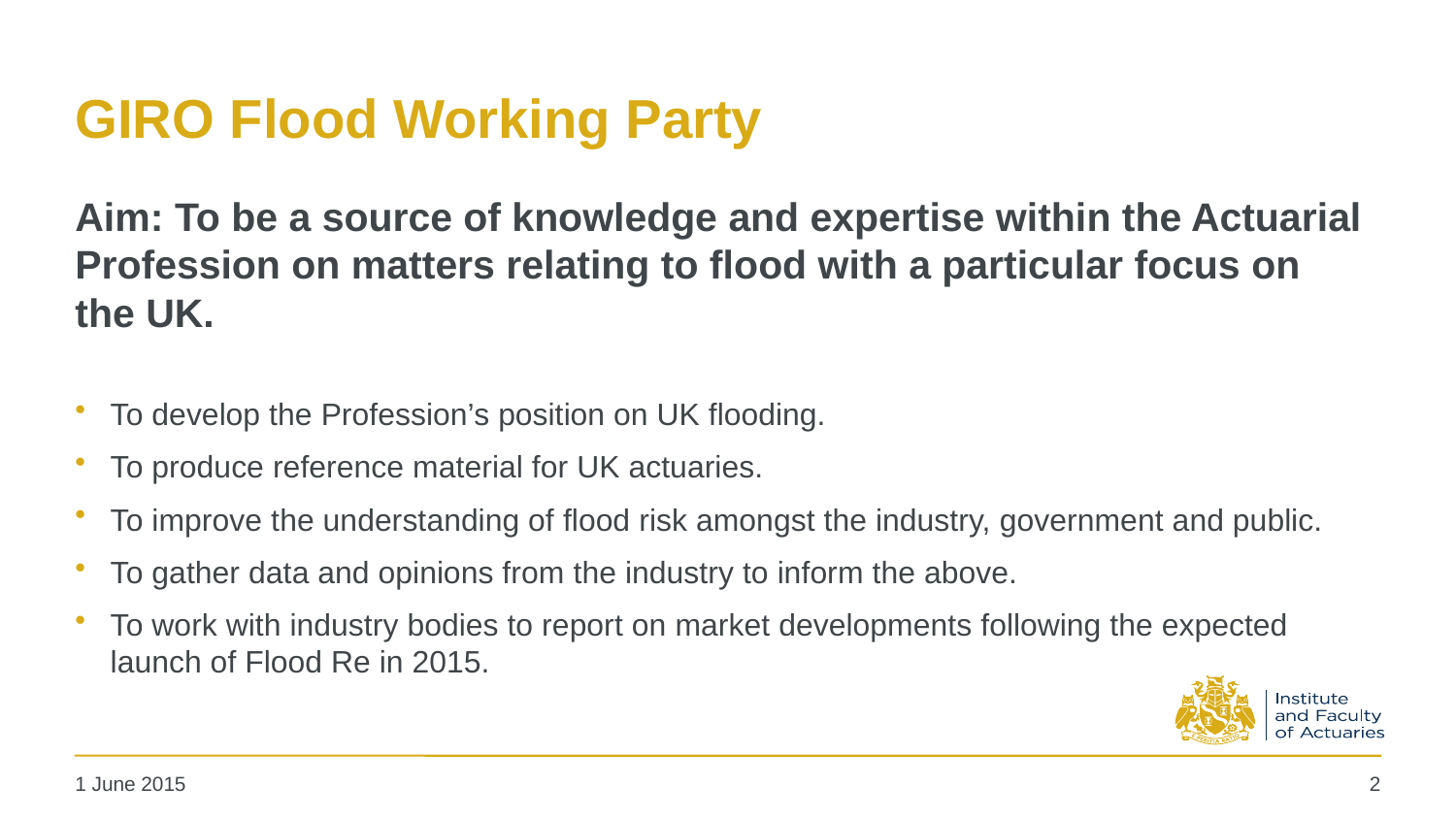

# GIRO Flood Working Party
Aim: To be a source of knowledge and expertise within the Actuarial Profession on matters relating to flood with a particular focus on the UK.

To develop the Profession’s position on UK flooding.
To produce reference material for UK actuaries.
To improve the understanding of flood risk amongst the industry, government and public.
To gather data and opinions from the industry to inform the above.
To work with industry bodies to report on market developments following the expected launch of Flood Re in 2015.

2
1 June 2015